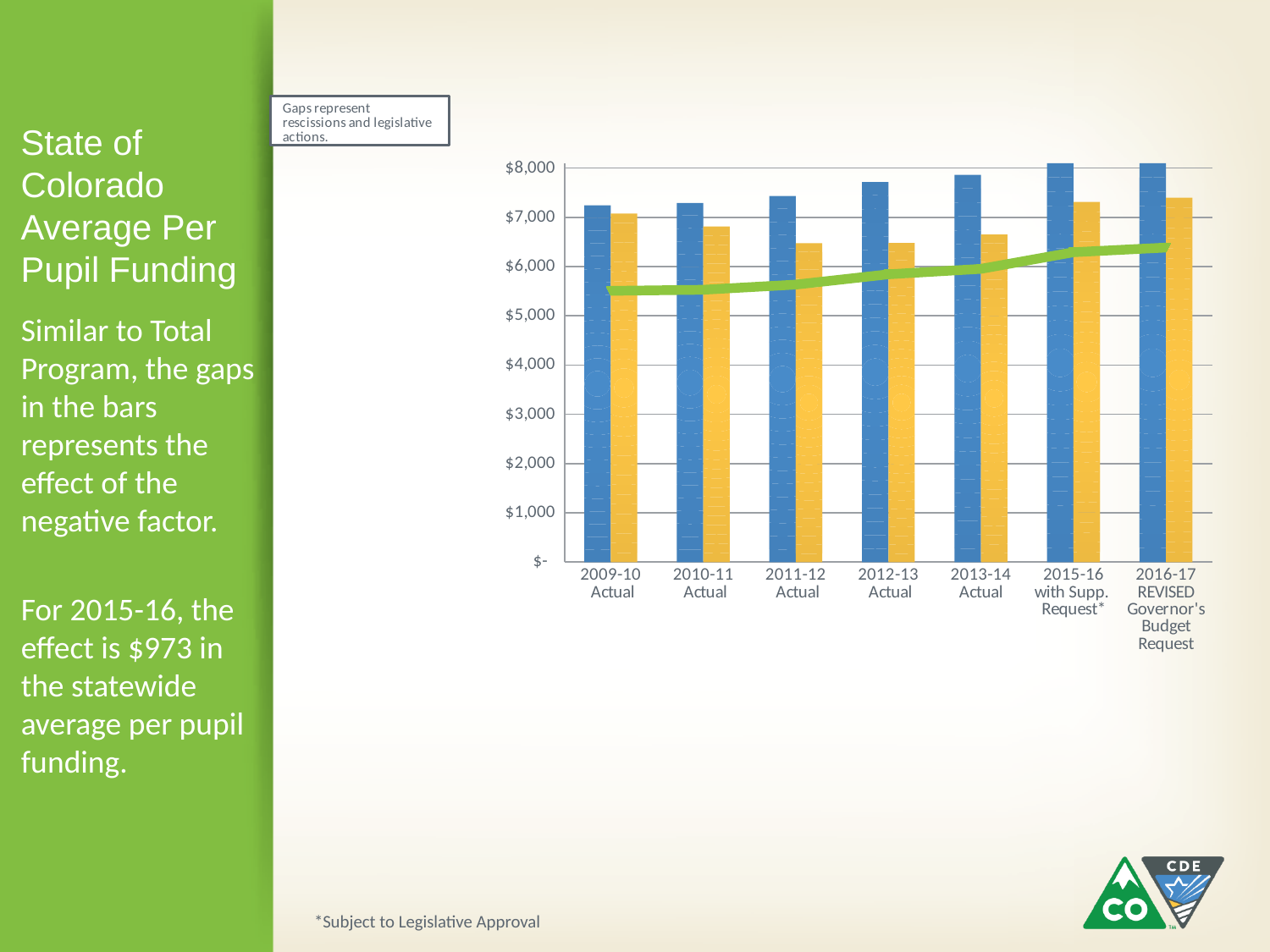

### Chart

| Category | Average Per Pupil Funding Before
 Legislative Actions | Actual Average Per Pupil Funding  | Base Per Pupil Funding |
|---|---|---|---|
| 2009-10
 Actual | 7241.693533347707 | 7075.504870736623 | 5507.68 |
| 2010-11
 Actual | 7290.578126365541 | 6813.274670874294 | 5529.71 |
| 2011-12
 Actual | 7432.48678136726 | 6474.687079645229 | 5634.77 |
| 2012-13
 Actual | 7716.51 | 6479.5420012506665 | 5843.26 |
| 2013-14
Actual | 7861.06 | 6652.298416091265 | 5954.28 |
| 2015-16
with Supp.
Request* | 8286.26 | 7312.692103405866 | 6292.39 |
| 2016-17
REVISED
Governor's
Budget
Request | 8409.74 | 7398.105037726269 | 6386.78 |
# State of Colorado
Average Per Pupil Funding
Similar to Total Program, the gaps in the bars represents the effect of the  negative factor.

For 2015-16, the effect is $973 in the statewide average per pupil funding.

*Subject to Legislative Approval